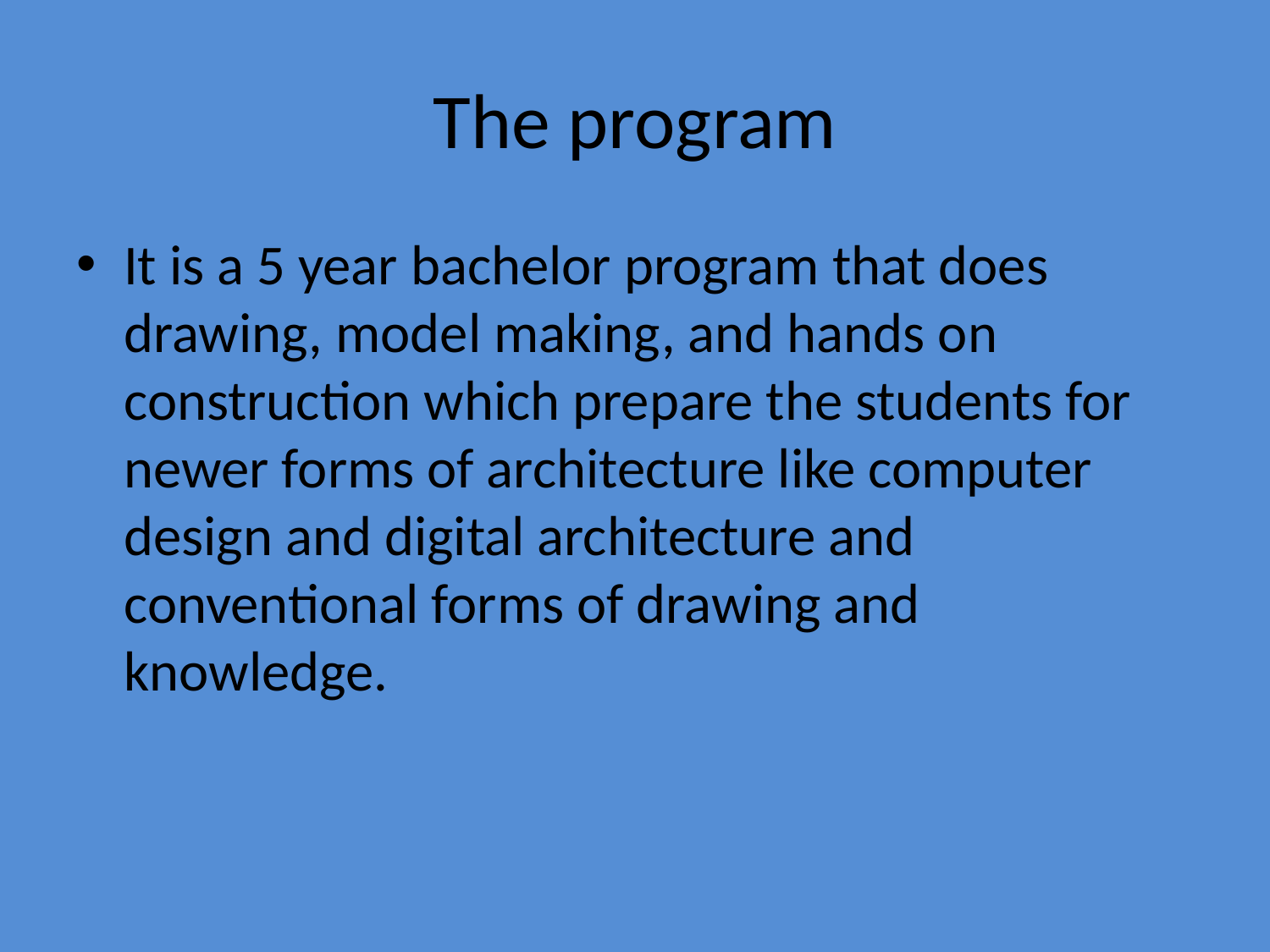

# The program
It is a 5 year bachelor program that does drawing, model making, and hands on construction which prepare the students for newer forms of architecture like computer design and digital architecture and conventional forms of drawing and knowledge.